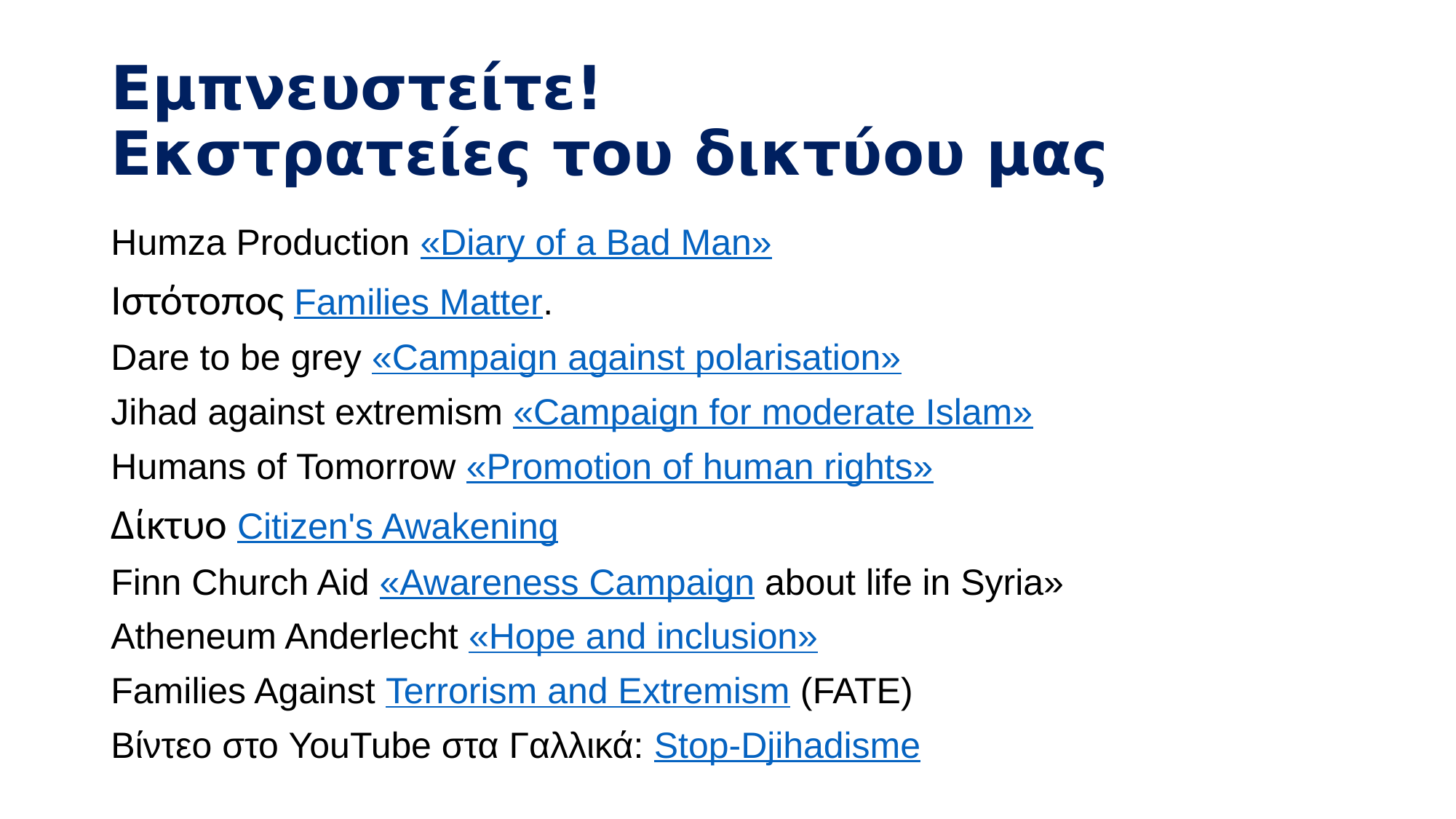

# Εμπνευστείτε! Εκστρατείες του δικτύου μας
Humza Production «Diary of a Bad Man»
Ιστότοπος Families Matter.
Dare to be grey «Campaign against polarisation»
Jihad against extremism «Campaign for moderate Islam»
Humans of Tomorrow «Promotion of human rights»
Δίκτυο Citizen's Awakening
Finn Church Aid «Awareness Campaign about life in Syria»
Atheneum Anderlecht «Hope and inclusion»
Families Against Terrorism and Extremism (FATE)
Βίντεο στο YouTube στα Γαλλικά: Stop-Djihadisme